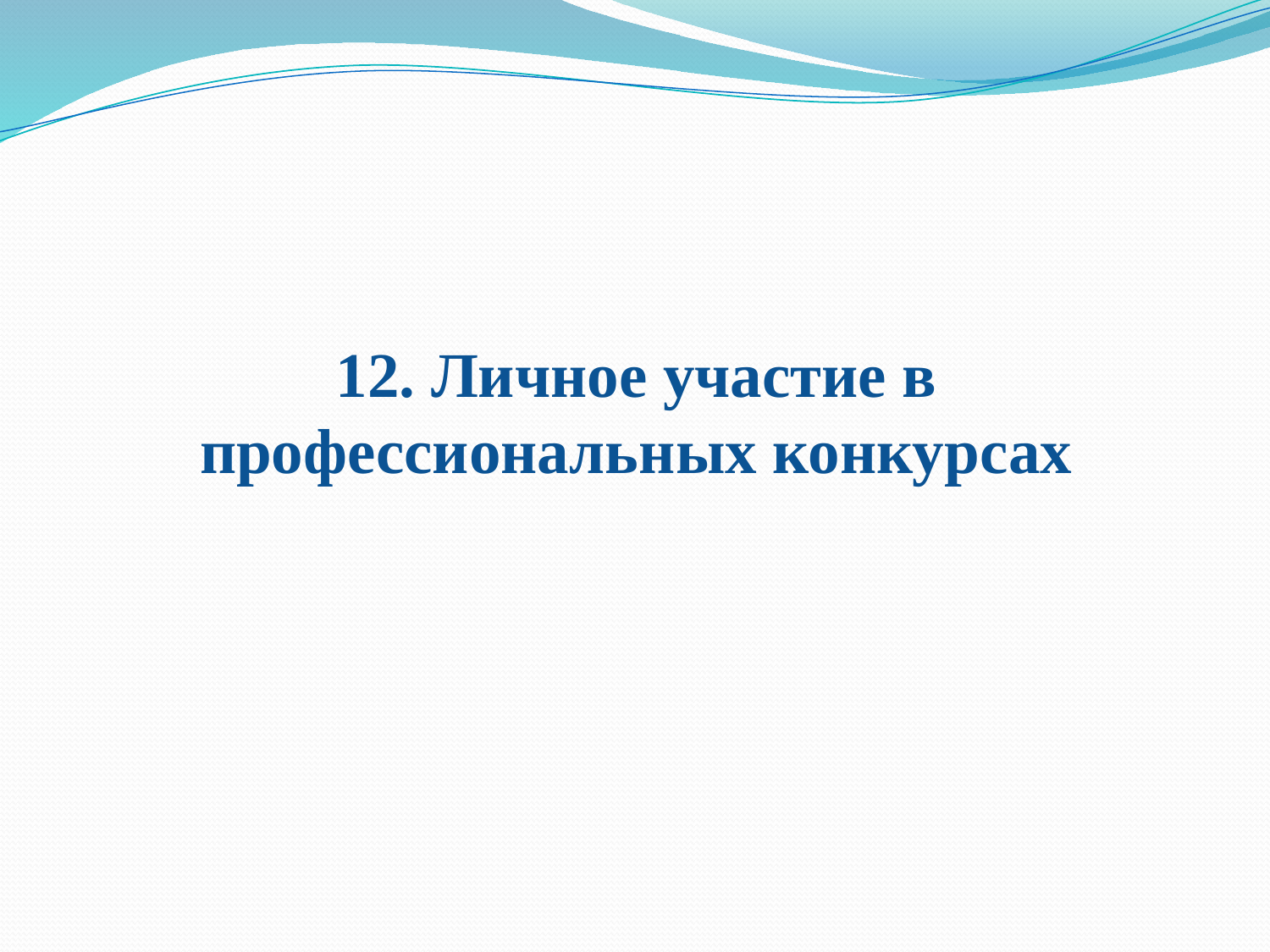

# 12. Личное участие в профессиональных конкурсах